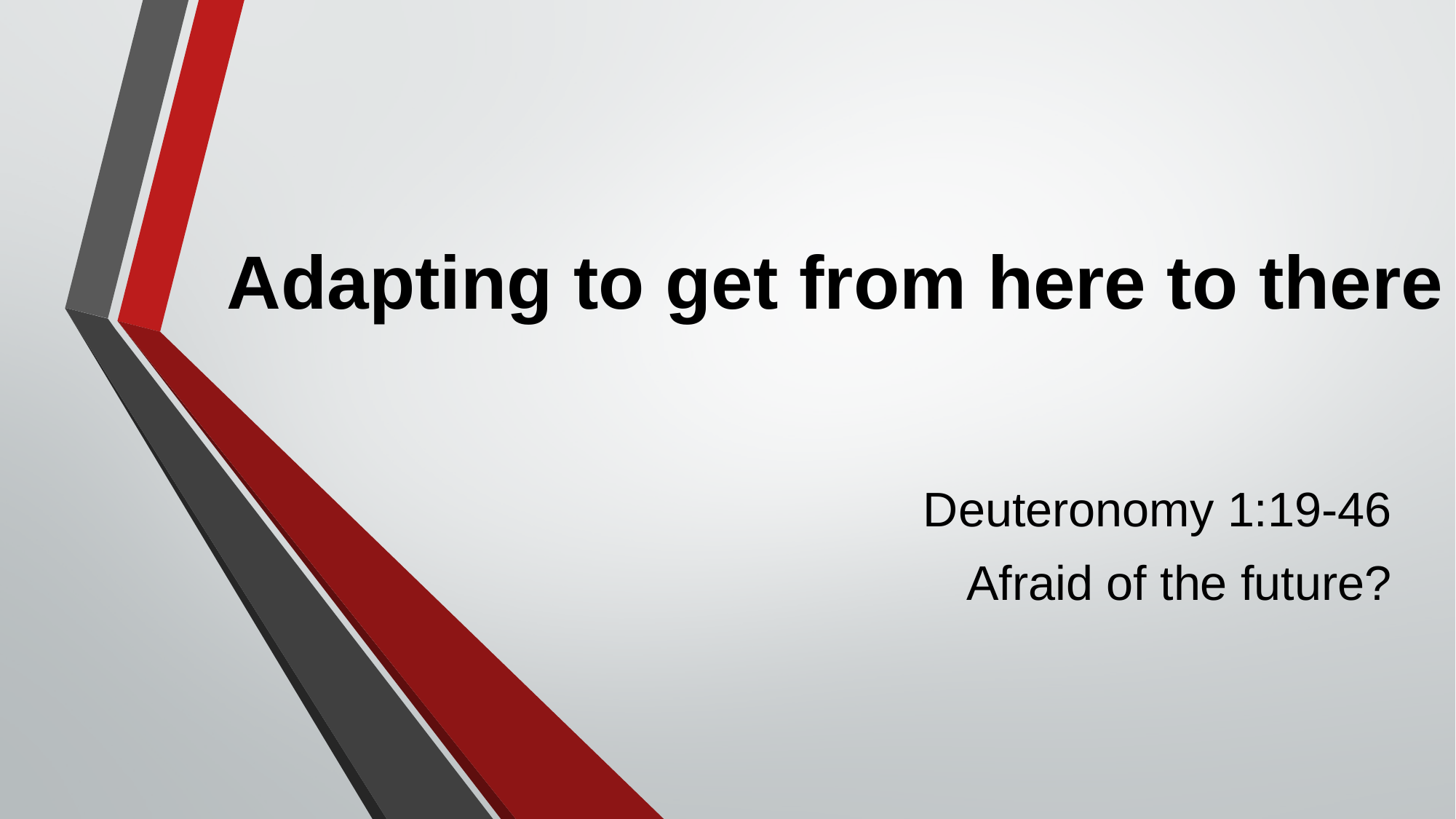

# Adapting to get from here to there
Deuteronomy 1:19-46
Afraid of the future?